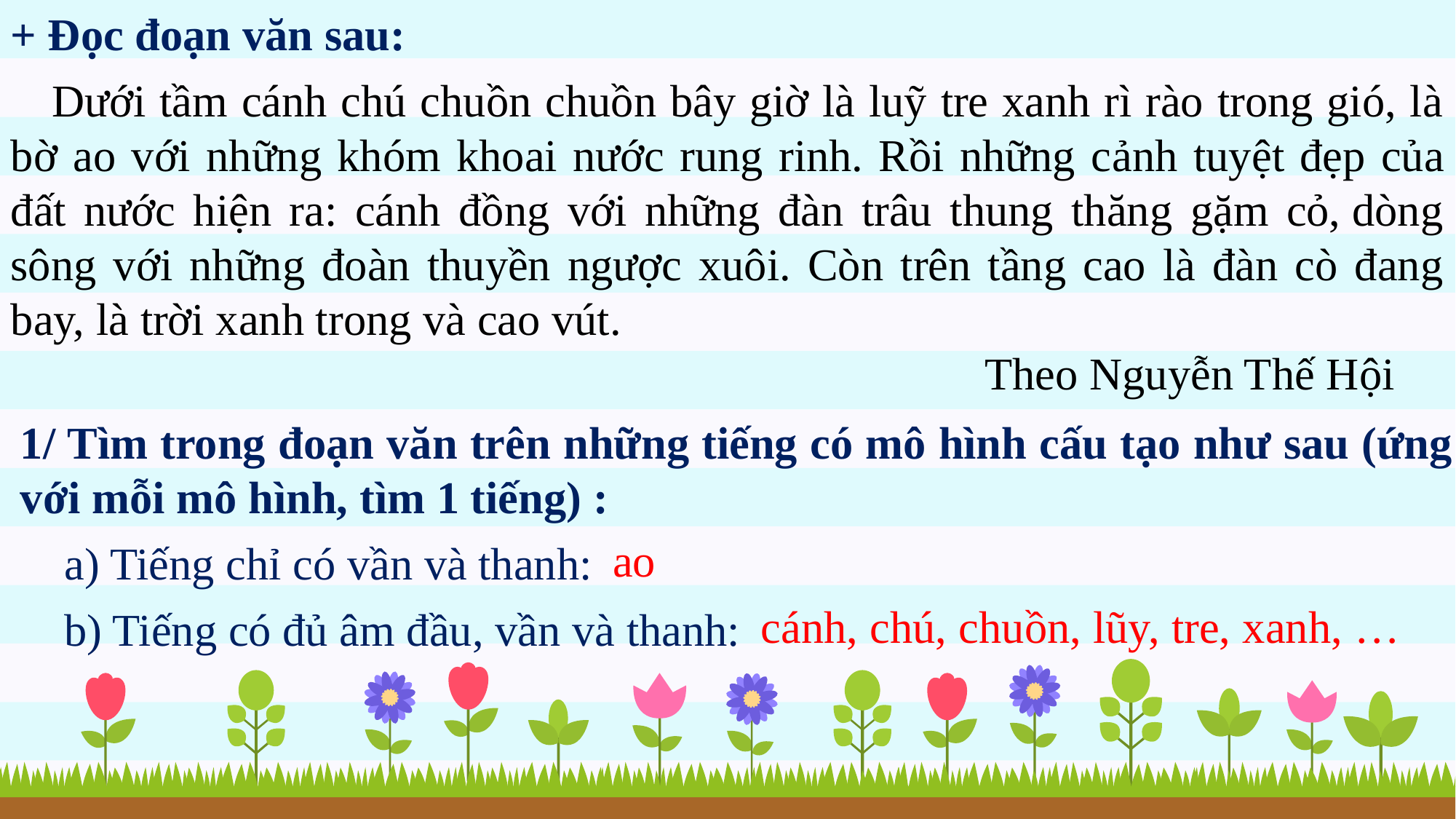

+ Đọc đoạn văn sau:
   Dưới tầm cánh chú chuồn chuồn bây giờ là luỹ tre xanh rì rào trong gió, là bờ ao với những khóm khoai nước rung rinh. Rồi những cảnh tuyệt đẹp của đất nước hiện ra: cánh đồng với những đàn trâu thung thăng gặm cỏ, dòng sông với những đoàn thuyền ngược xuôi. Còn trên tầng cao là đàn cò đang bay, là trời xanh trong và cao vút.
                                                                                     Theo Nguyễn Thế Hội
1/ Tìm trong đoạn văn trên những tiếng có mô hình cấu tạo như sau (ứng với mỗi mô hình, tìm 1 tiếng) :
ao
a) Tiếng chỉ có vần và thanh:
cánh, chú, chuồn, lũy, tre, xanh, …
b) Tiếng có đủ âm đầu, vần và thanh: